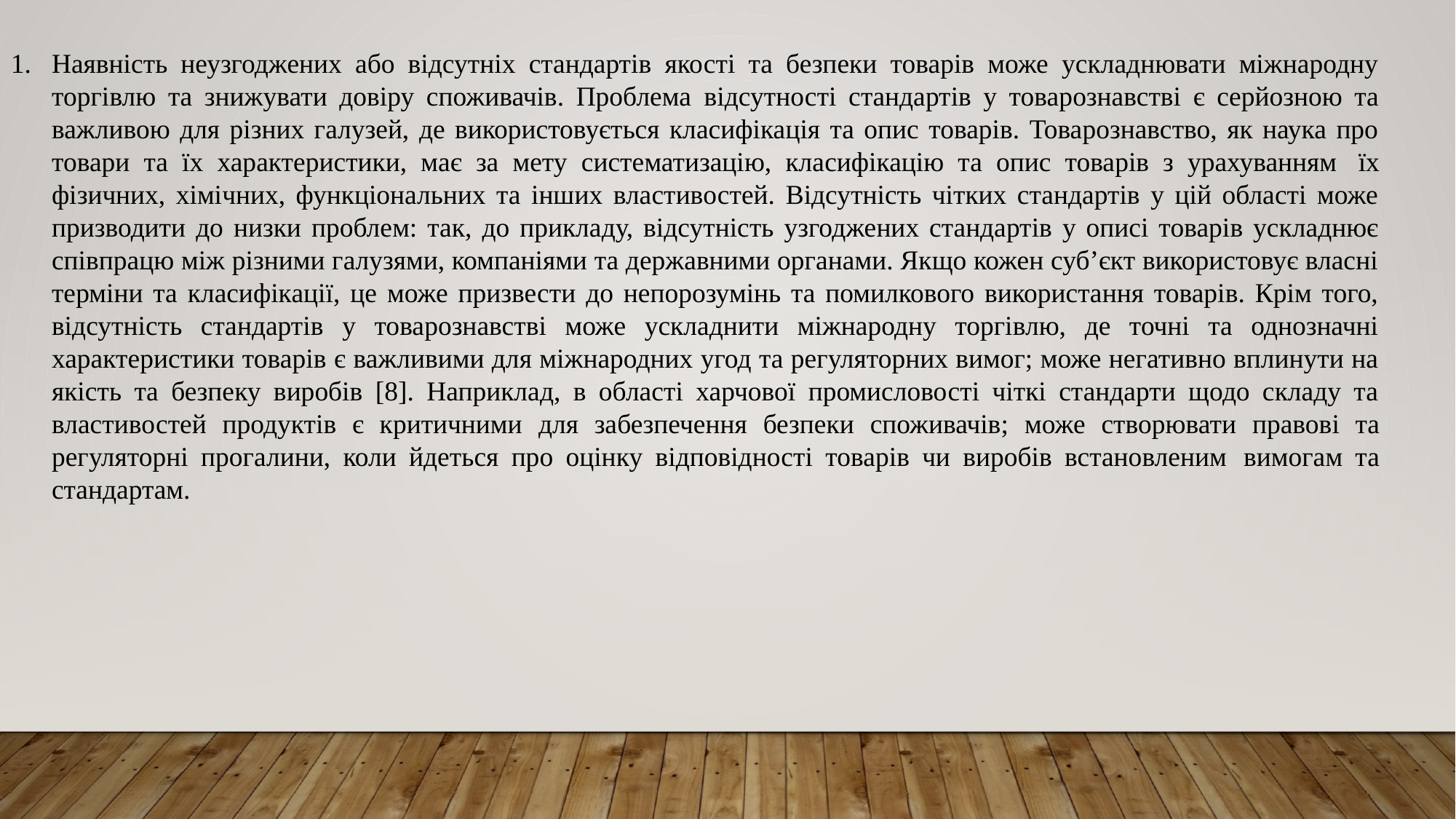

Наявність неузгоджених або відсутніх стандартів якості та безпеки товарів може ускладнювати міжнародну торгівлю та знижувати довіру споживачів. Проблема відсутності стандартів у товарознавстві є серйозною та важливою для різних галузей, де використовується класифікація та опис товарів. Товарознавство, як наука про товари та їх характеристики, має за мету систематизацію, класифікацію та опис товарів з урахуванням їх фізичних, хімічних, функціональних та інших властивостей. Відсутність чітких стандартів у цій області може призводити до низки проблем: так, до прикладу, відсутність узгоджених стандартів у описі товарів ускладнює співпрацю між різними галузями, компаніями та державними органами. Якщо кожен суб’єкт використовує власні терміни та класифікації, це може призвести до непорозумінь та помилкового використання товарів. Крім того, відсутність стандартів у товарознавстві може ускладнити міжнародну торгівлю, де точні та однозначні характеристики товарів є важливими для міжнародних угод та регуляторних вимог; може негативно вплинути на якість та безпеку виробів [8]. Наприклад, в області харчової промисловості чіткі стандарти щодо складу та властивостей продуктів є критичними для забезпечення безпеки споживачів; може створювати правові та регуляторні прогалини, коли йдеться про оцінку відповідності товарів чи виробів встановленим вимогам та стандартам.